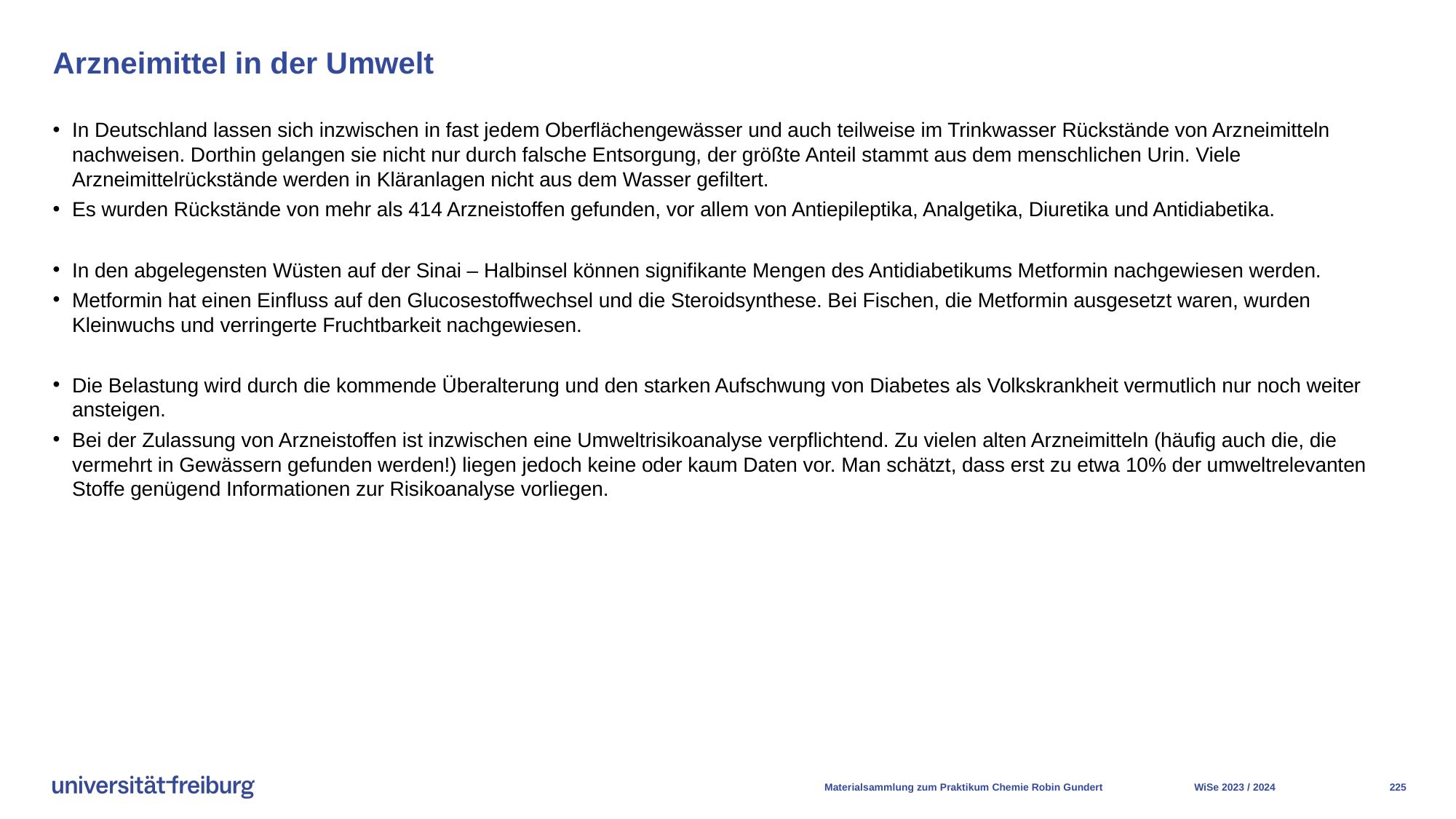

# Arzneimittel in der Umwelt
In Deutschland lassen sich inzwischen in fast jedem Oberflächengewässer und auch teilweise im Trinkwasser Rückstände von Arzneimitteln nachweisen. Dorthin gelangen sie nicht nur durch falsche Entsorgung, der größte Anteil stammt aus dem menschlichen Urin. Viele Arzneimittelrückstände werden in Kläranlagen nicht aus dem Wasser gefiltert.
Es wurden Rückstände von mehr als 414 Arzneistoffen gefunden, vor allem von Antiepileptika, Analgetika, Diuretika und Antidiabetika.

In den abgelegensten Wüsten auf der Sinai – Halbinsel können signifikante Mengen des Antidiabetikums Metformin nachgewiesen werden.
Metformin hat einen Einfluss auf den Glucosestoffwechsel und die Steroidsynthese. Bei Fischen, die Metformin ausgesetzt waren, wurden Kleinwuchs und verringerte Fruchtbarkeit nachgewiesen.

Die Belastung wird durch die kommende Überalterung und den starken Aufschwung von Diabetes als Volkskrankheit vermutlich nur noch weiter ansteigen.
Bei der Zulassung von Arzneistoffen ist inzwischen eine Umweltrisikoanalyse verpflichtend. Zu vielen alten Arzneimitteln (häufig auch die, die vermehrt in Gewässern gefunden werden!) liegen jedoch keine oder kaum Daten vor. Man schätzt, dass erst zu etwa 10% der umweltrelevanten Stoffe genügend Informationen zur Risikoanalyse vorliegen.

Materialsammlung zum Praktikum Chemie 			Robin Gundert
WiSe 2023 / 2024
225